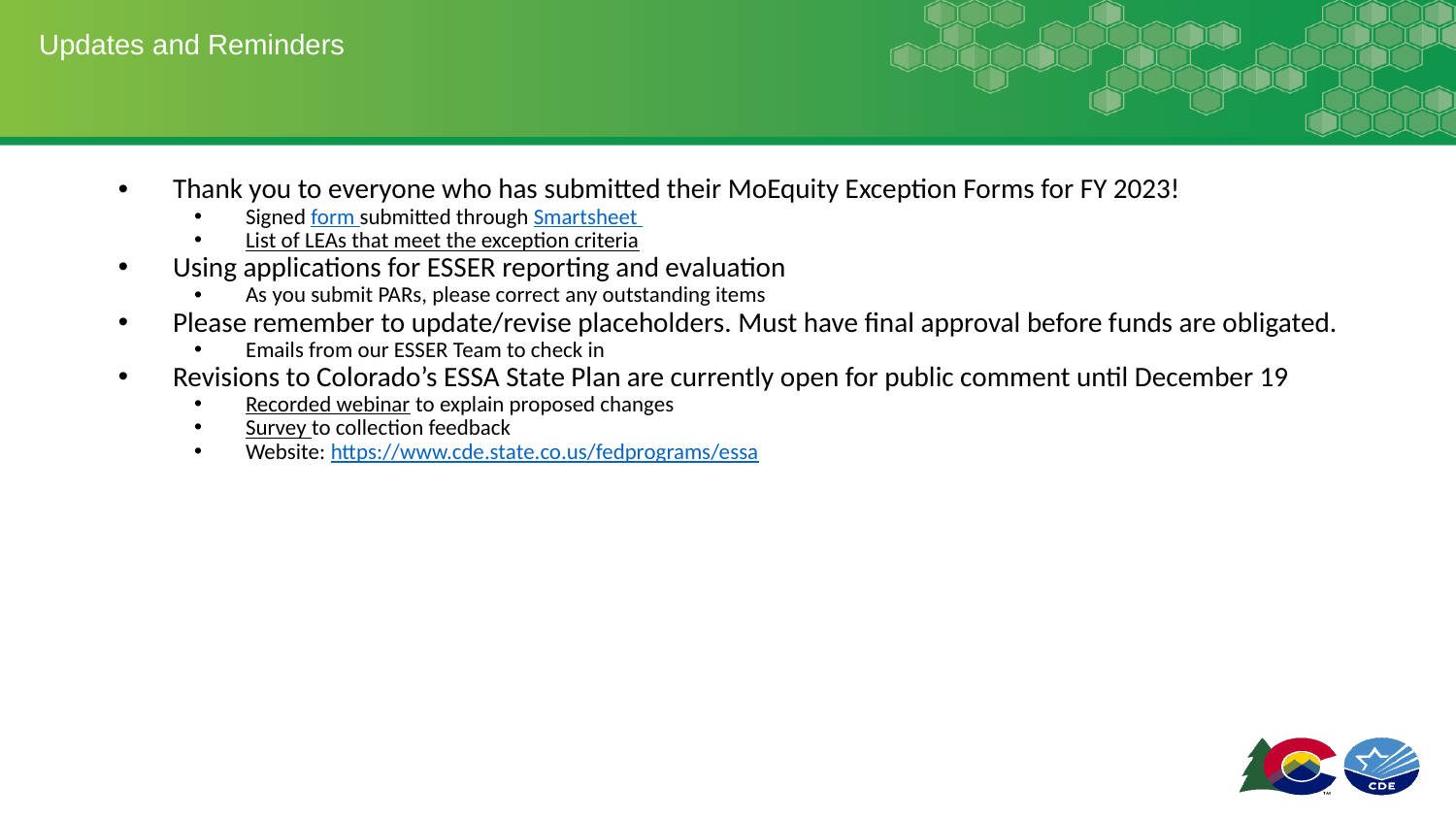

# Updates and Reminders
Thank you to everyone who has submitted their MoEquity Exception Forms for FY 2023!
Signed form submitted through Smartsheet
List of LEAs that meet the exception criteria
Using applications for ESSER reporting and evaluation
As you submit PARs, please correct any outstanding items
Please remember to update/revise placeholders. Must have final approval before funds are obligated.
Emails from our ESSER Team to check in
Revisions to Colorado’s ESSA State Plan are currently open for public comment until December 19
Recorded webinar to explain proposed changes
Survey to collection feedback
Website: https://www.cde.state.co.us/fedprograms/essa